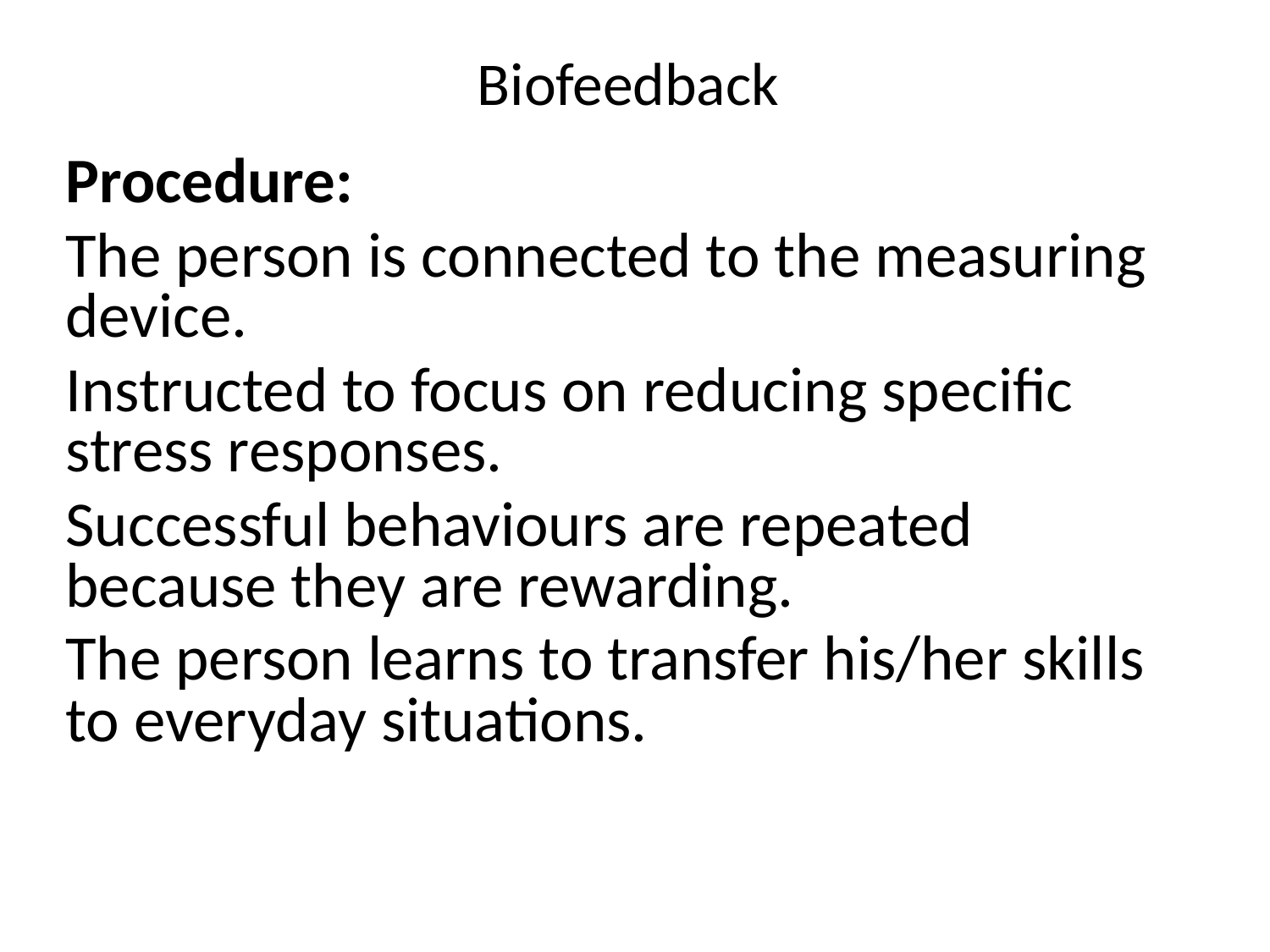

# Biofeedback
Procedure:
The person is connected to the measuring device.
Instructed to focus on reducing specific stress responses.
Successful behaviours are repeated because they are rewarding.
The person learns to transfer his/her skills to everyday situations.